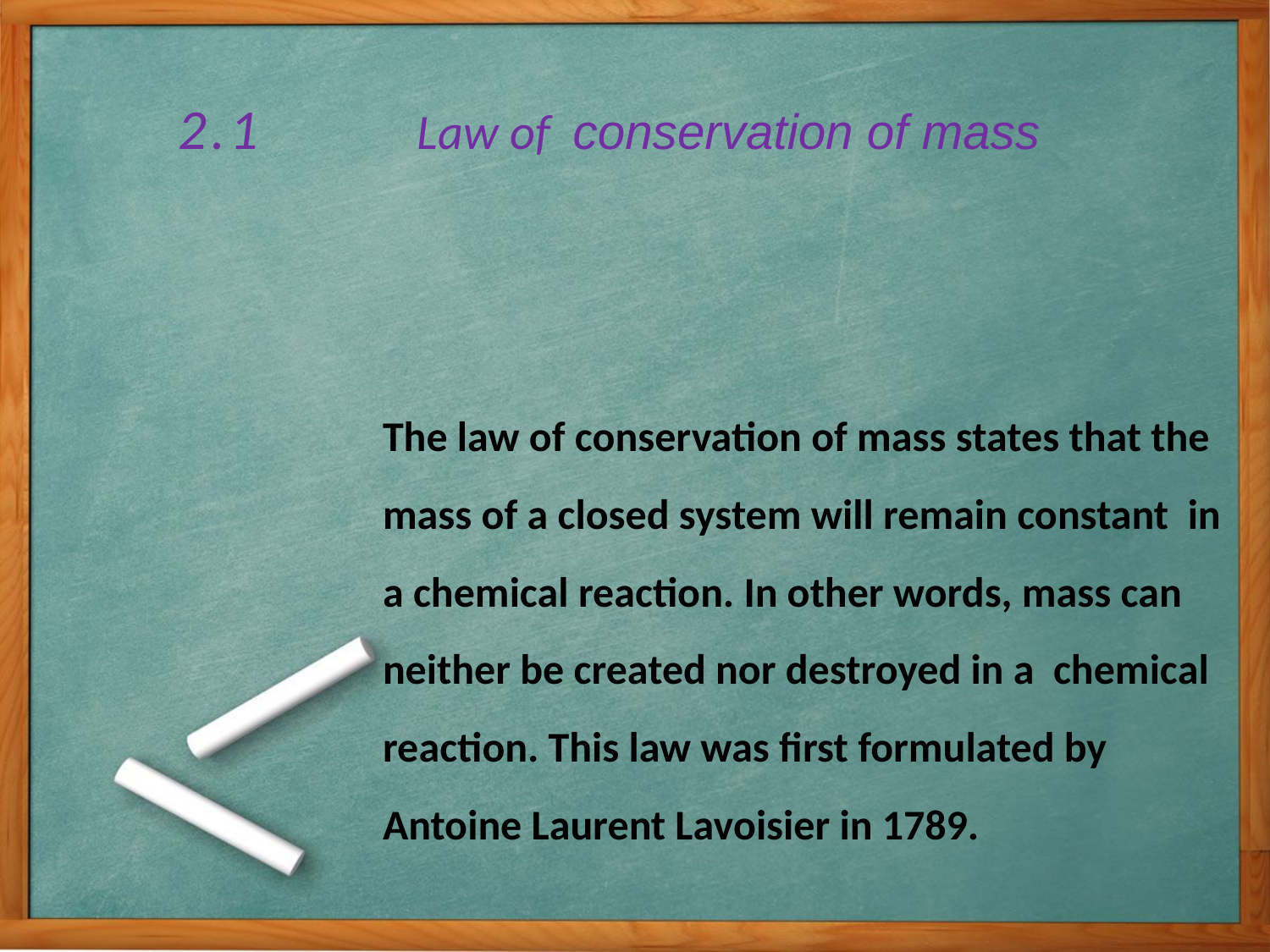

# 2.1       Law of  conservation of mass

The law of conservation of mass states that the mass of a closed system will remain constant  in a chemical reaction. In other words, mass can neither be created nor destroyed in a  chemical reaction. This law was first formulated by Antoine Laurent Lavoisier in 1789.